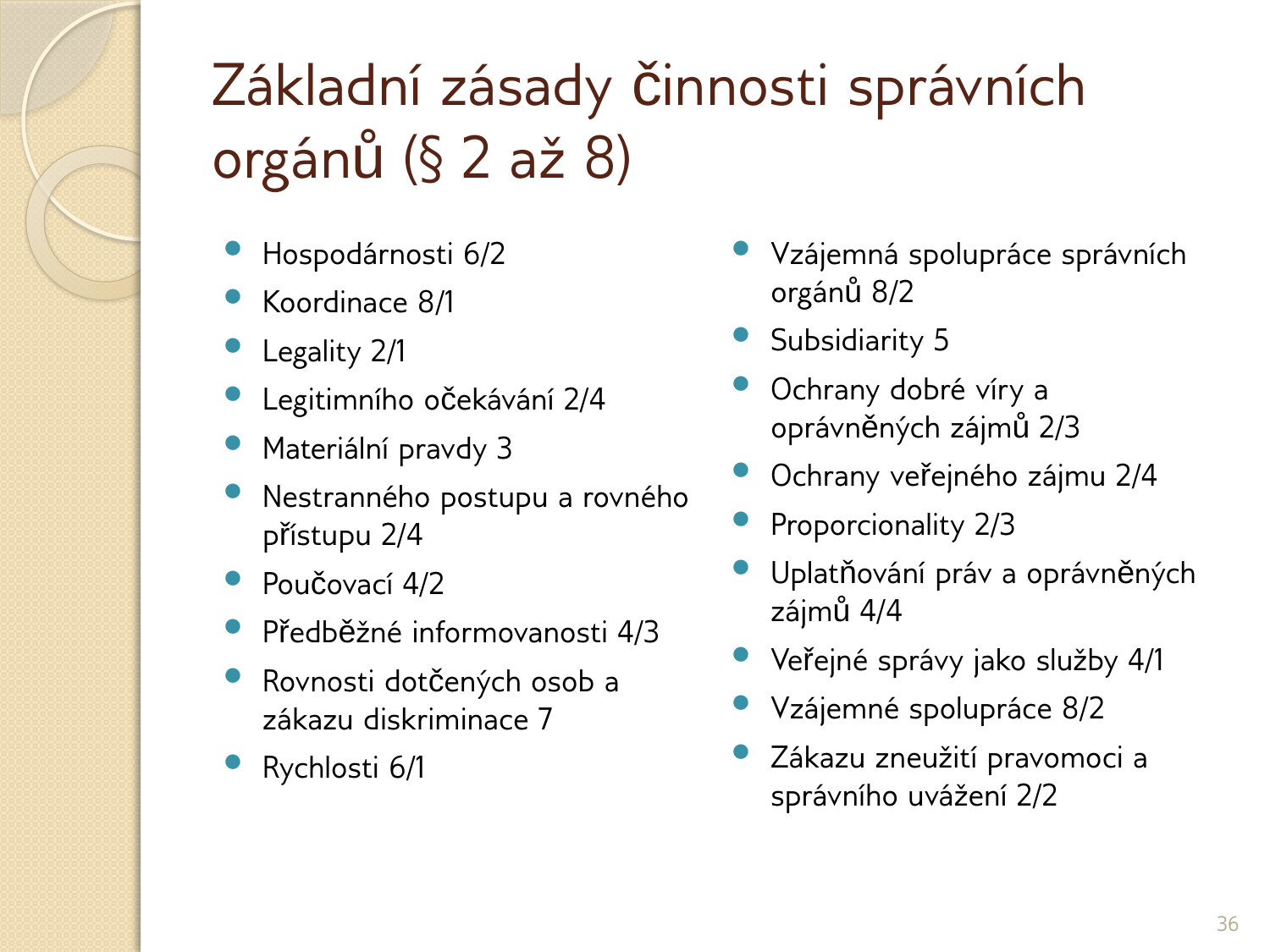

# Základní zásady činnosti správních orgánů (§ 2 až 8)
Hospodárnosti 6/2
Koordinace 8/1
Legality 2/1
Legitimního očekávání 2/4
Materiální pravdy 3
Nestranného postupu a rovného přístupu 2/4
Poučovací 4/2
Předběžné informovanosti 4/3
Rovnosti dotčených osob a zákazu diskriminace 7
Rychlosti 6/1

Vzájemná spolupráce správních orgánů 8/2
Subsidiarity 5
Ochrany dobré víry a oprávněných zájmů 2/3
Ochrany veřejného zájmu 2/4
Proporcionality 2/3
Uplatňování práv a oprávněných zájmů 4/4
Veřejné správy jako služby 4/1
Vzájemné spolupráce 8/2
Zákazu zneužití pravomoci a správního uvážení 2/2
36